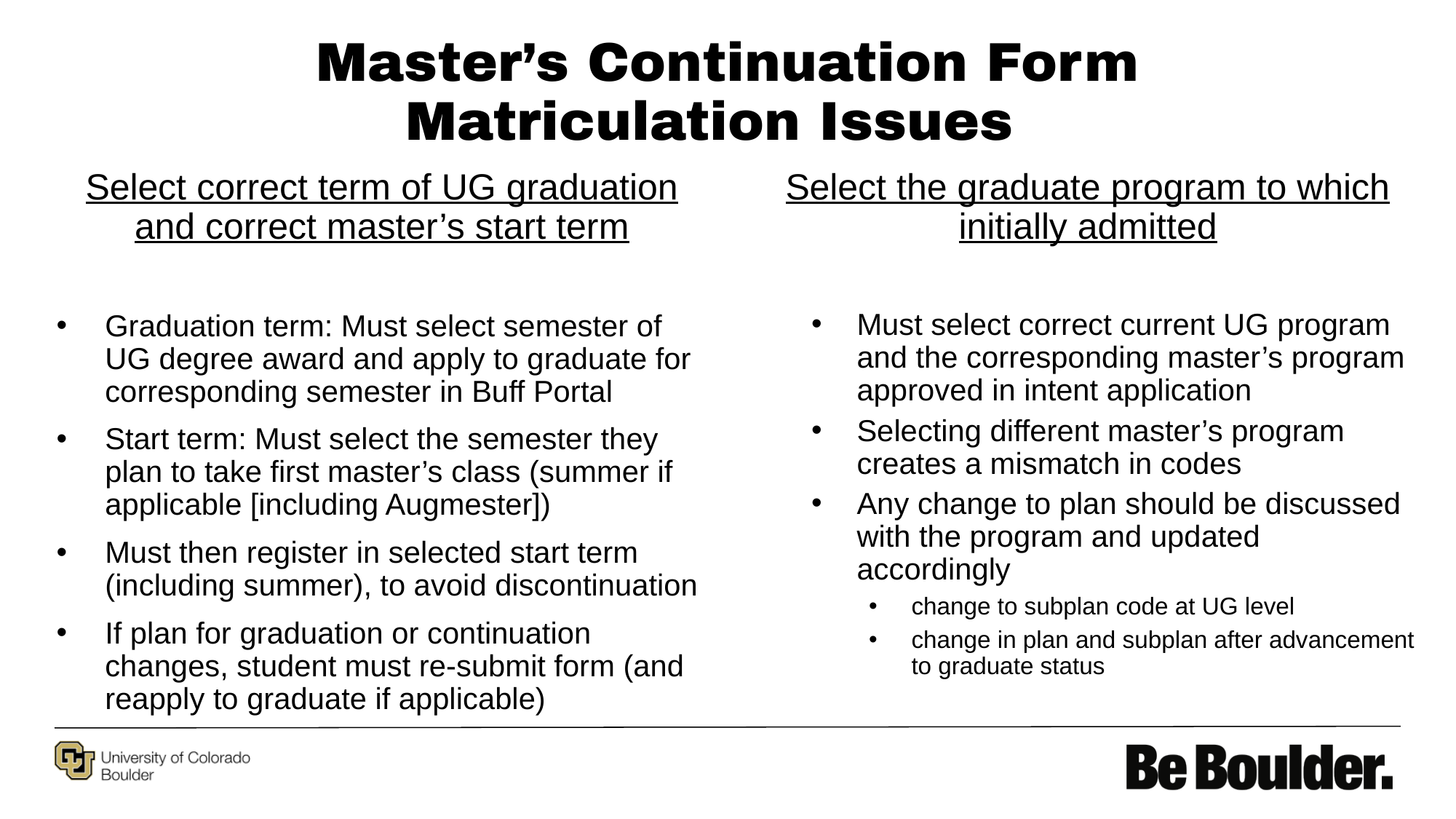

# Master’s Continuation Form Matriculation Issues
Select correct term of UG graduation and correct master’s start term

Graduation term: Must select semester of UG degree award and apply to graduate for corresponding semester in Buff Portal
Start term: Must select the semester they plan to take first master’s class (summer if applicable [including Augmester])
Must then register in selected start term (including summer), to avoid discontinuation
If plan for graduation or continuation changes, student must re-submit form (and reapply to graduate if applicable)
Select the graduate program to which initially admitted

Must select correct current UG program and the corresponding master’s program approved in intent application
Selecting different master’s program creates a mismatch in codes
Any change to plan should be discussed with the program and updated accordingly
change to subplan code at UG level
change in plan and subplan after advancement to graduate status